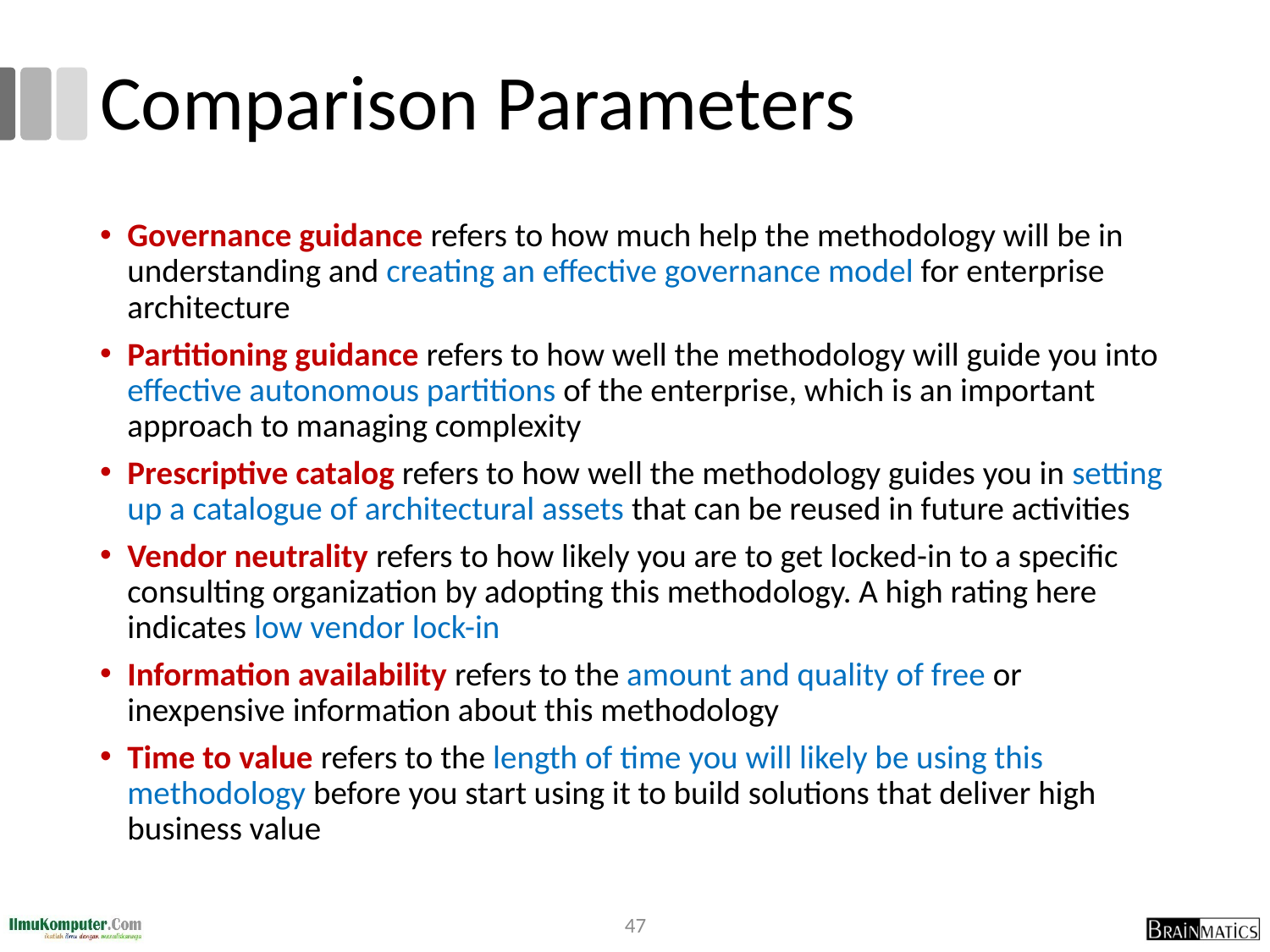

# Comparison Parameters
Governance guidance refers to how much help the methodology will be in understanding and creating an effective governance model for enterprise architecture
Partitioning guidance refers to how well the methodology will guide you into effective autonomous partitions of the enterprise, which is an important approach to managing complexity
Prescriptive catalog refers to how well the methodology guides you in setting up a catalogue of architectural assets that can be reused in future activities
Vendor neutrality refers to how likely you are to get locked-in to a specific consulting organization by adopting this methodology. A high rating here indicates low vendor lock-in
Information availability refers to the amount and quality of free or inexpensive information about this methodology
Time to value refers to the length of time you will likely be using this methodology before you start using it to build solutions that deliver high business value
47